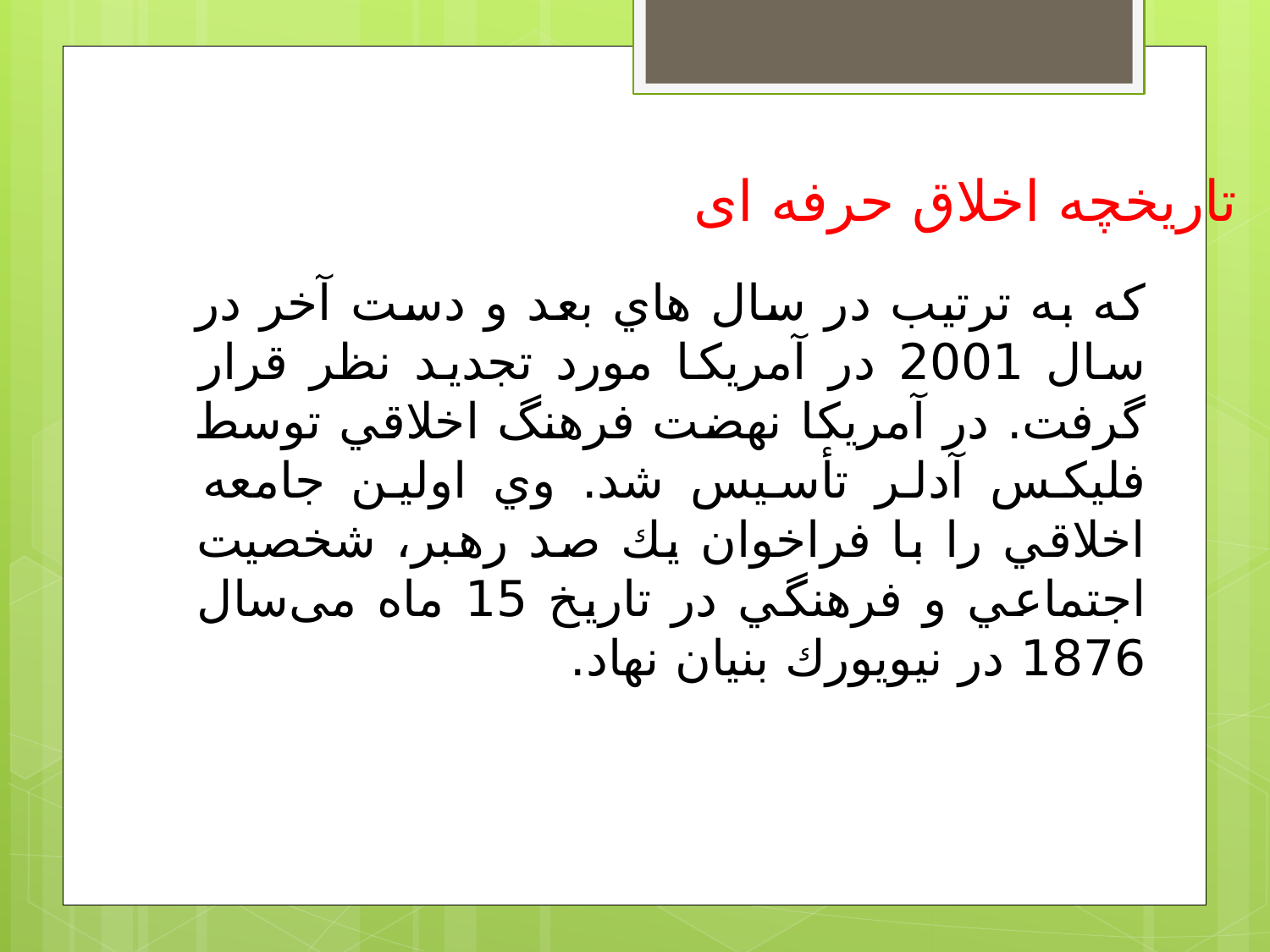

تاریخچه اخلاق حرفه ای
كه به ترتيب در سال هاي بعد و دست آخر در سال 2001 در آمريكا مورد تجديد نظر قرار گرفت. در آمريكا نهضت فرهنگ اخلاقي توسط فليكس آدلر تأسيس شد. وي اولين جامعه اخلاقي را با فراخوان يك صد رهبر، شخصيت اجتماعي و فرهنگي در تاريخ 15 ماه می‌سال 1876 در نيويورك بنيان نهاد.